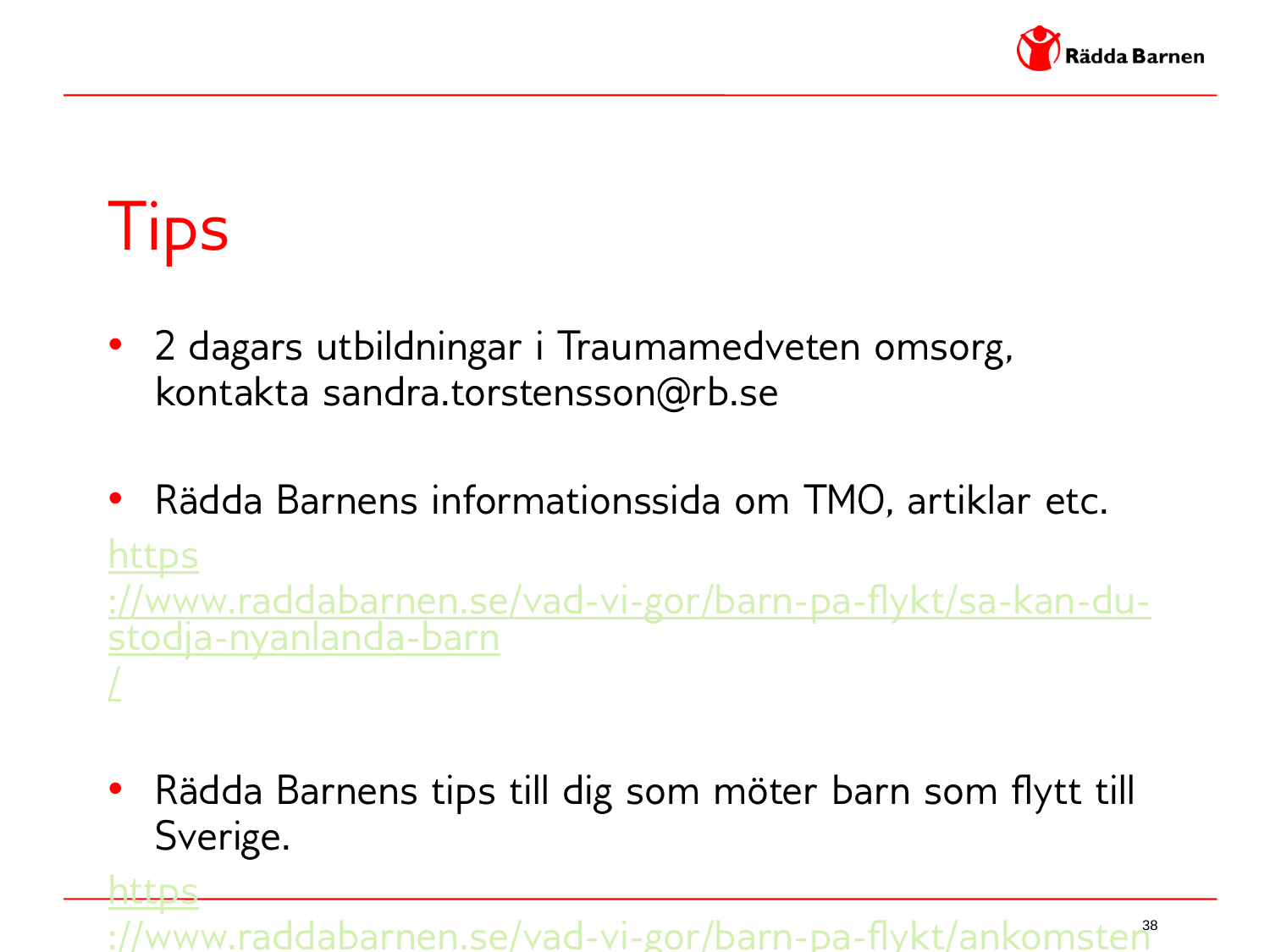

# Tips
2 dagars utbildningar i Traumamedveten omsorg, kontakta sandra.torstensson@rb.se

Rädda Barnens informationssida om TMO, artiklar etc.
https://www.raddabarnen.se/vad-vi-gor/barn-pa-flykt/sa-kan-du-stodja-nyanlanda-barn/

Rädda Barnens tips till dig som möter barn som flytt till Sverige.
https://www.raddabarnen.se/vad-vi-gor/barn-pa-flykt/ankomsten-till-nytt-land/bemota-barn-pa-flykt/